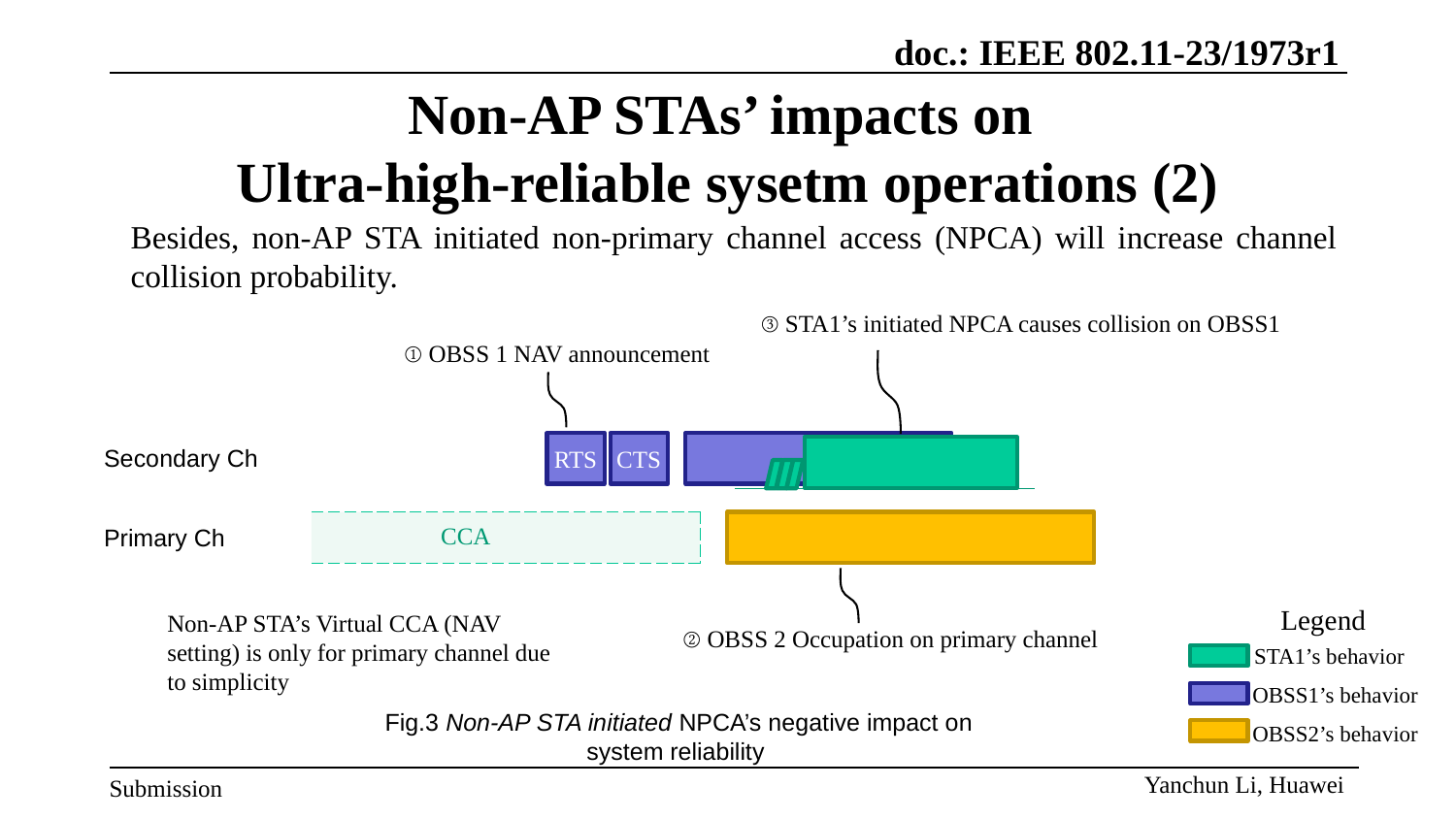

# Non-AP STAs’ impacts on Ultra-high-reliable sysetm operations (2)
Besides, non-AP STA initiated non-primary channel access (NPCA) will increase channel collision probability.
③ STA1’s initiated NPCA causes collision on OBSS1
① OBSS 1 NAV announcement

| Secondary Ch |
| --- |
| Primary Ch |
RTS
CTS

CCA

Legend
Non-AP STA’s Virtual CCA (NAV setting) is only for primary channel due to simplicity
② OBSS 2 Occupation on primary channel
STA1’s behavior

OBSS1’s behavior

OBSS2’s behavior

Fig.3 Non-AP STA initiated NPCA’s negative impact on system reliability